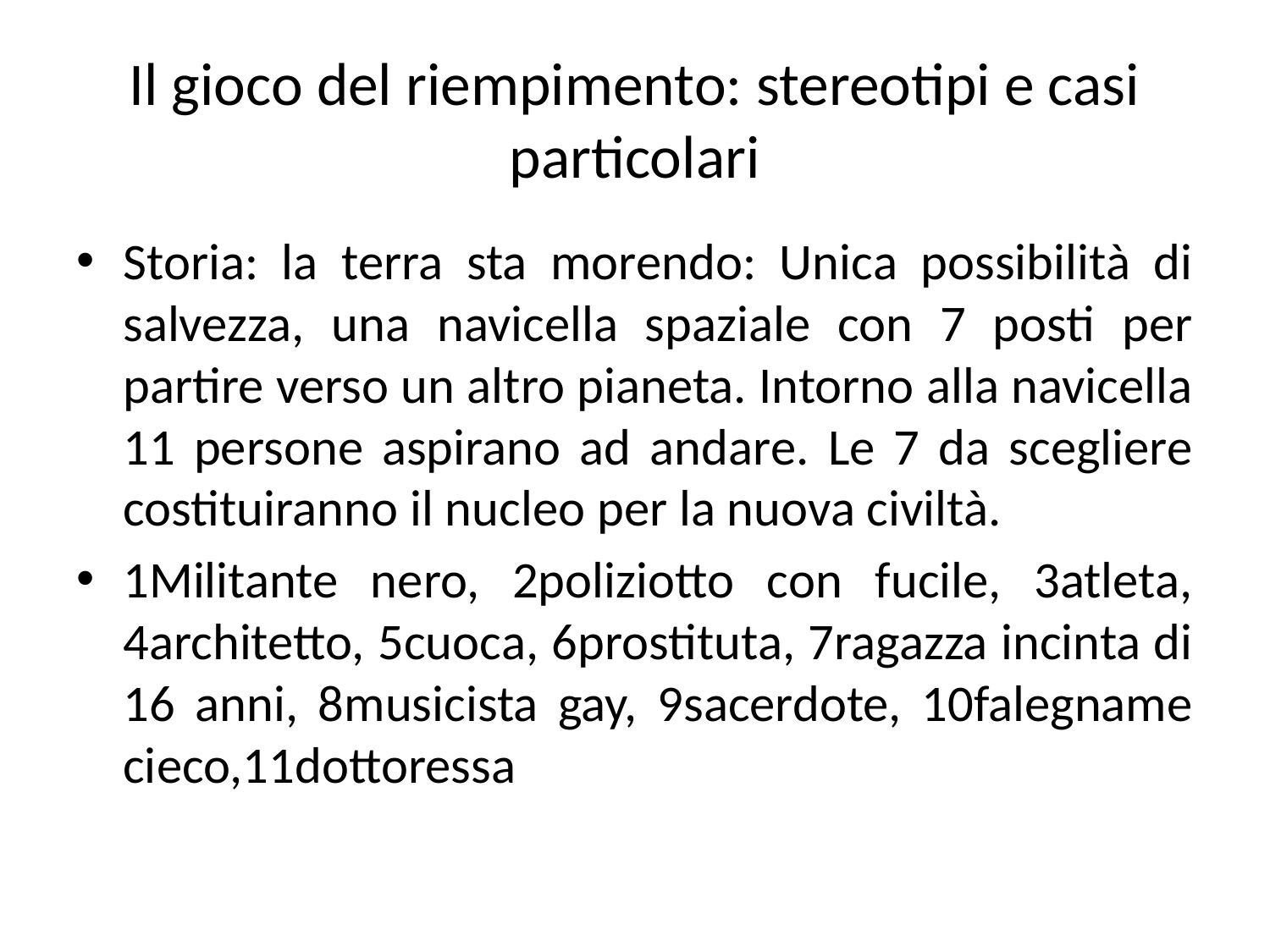

# Il gioco del riempimento: stereotipi e casi particolari
Storia: la terra sta morendo: Unica possibilità di salvezza, una navicella spaziale con 7 posti per partire verso un altro pianeta. Intorno alla navicella 11 persone aspirano ad andare. Le 7 da scegliere costituiranno il nucleo per la nuova civiltà.
1Militante nero, 2poliziotto con fucile, 3atleta, 4architetto, 5cuoca, 6prostituta, 7ragazza incinta di 16 anni, 8musicista gay, 9sacerdote, 10falegname cieco,11dottoressa